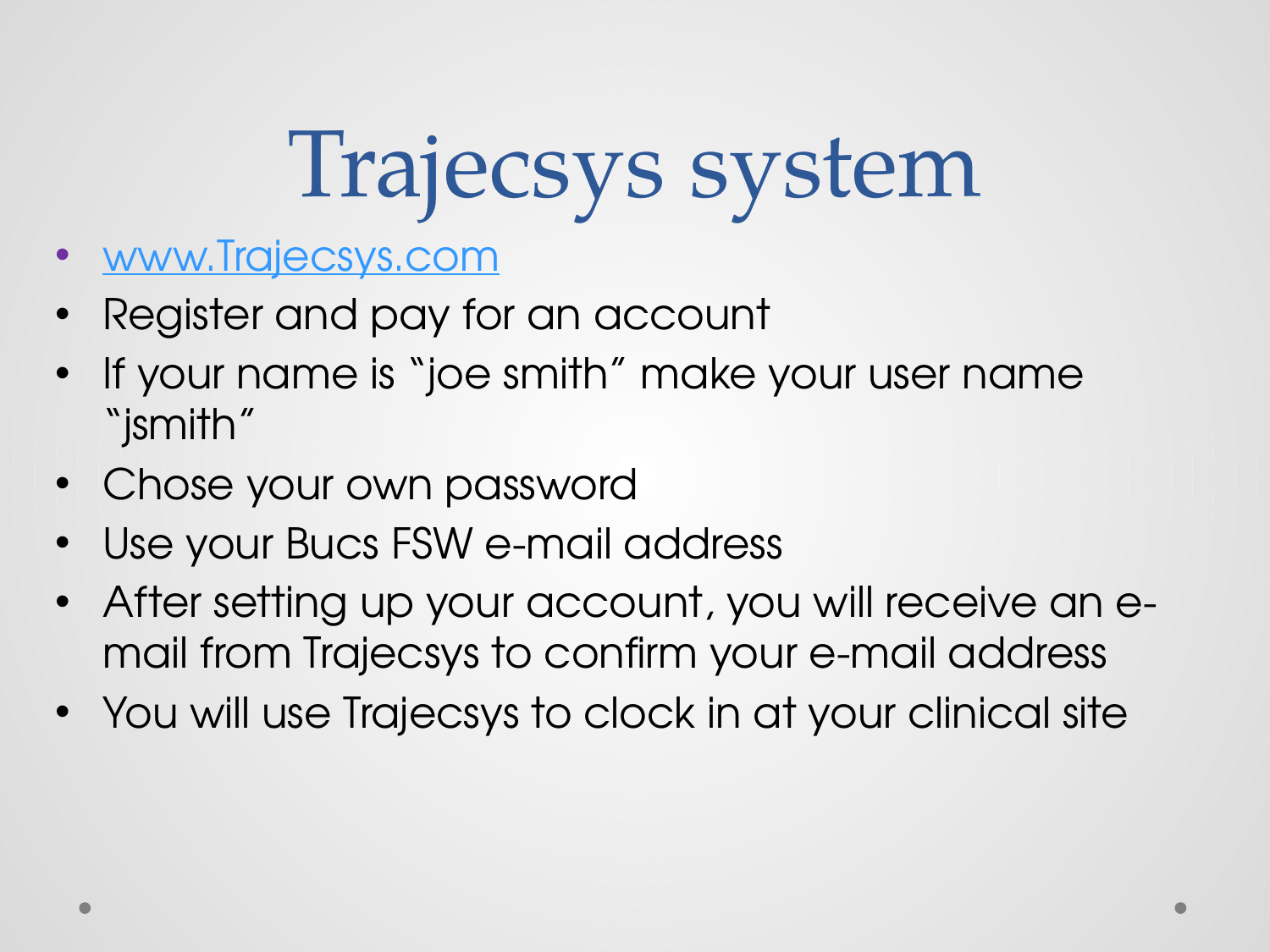

# Trajecsys system
www.Trajecsys.com
Register and pay for an account
If your name is “joe smith” make your user name “jsmith”
Chose your own password
Use your Bucs FSW e-mail address
After setting up your account, you will receive an e-mail from Trajecsys to confirm your e-mail address
You will use Trajecsys to clock in at your clinical site